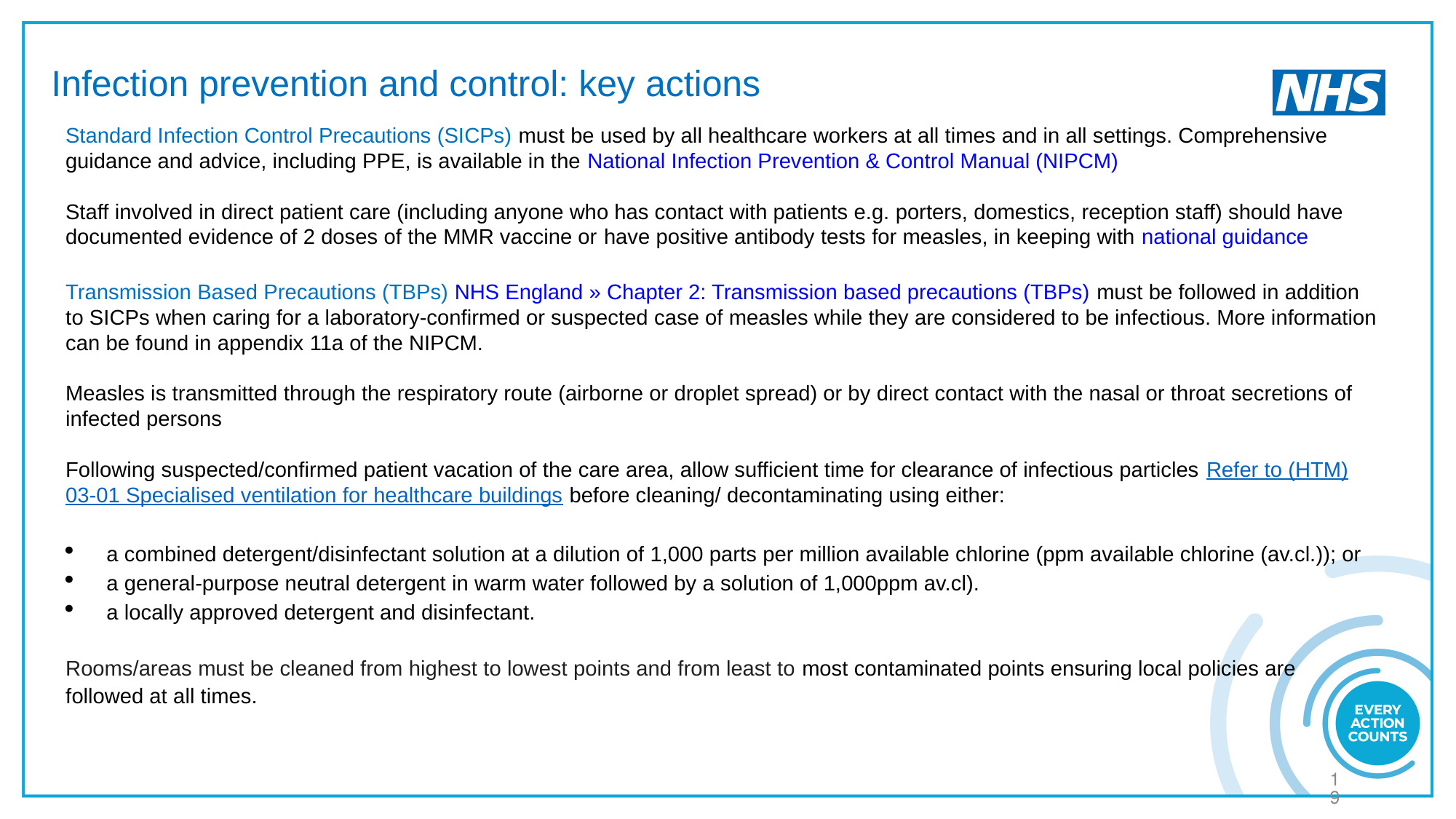

Infection prevention and control: key actions
Standard Infection Control Precautions (SICPs) must be used by all healthcare workers at all times and in all settings. Comprehensive guidance and advice, including PPE, is available in the National Infection Prevention & Control Manual (NIPCM)

Staff involved in direct patient care (including anyone who has contact with patients e.g. porters, domestics, reception staff) should have documented evidence of 2 doses of the MMR vaccine or have positive antibody tests for measles, in keeping with national guidance

Transmission Based Precautions (TBPs) NHS England » Chapter 2: Transmission based precautions (TBPs) must be followed in addition to SICPs when caring for a laboratory-confirmed or suspected case of measles while they are considered to be infectious. More information can be found in appendix 11a of the NIPCM.

Measles is transmitted through the respiratory route (airborne or droplet spread) or by direct contact with the nasal or throat secretions of infected persons

Following suspected/confirmed patient vacation of the care area, allow sufficient time for clearance of infectious particles Refer to (HTM) 03-01 Specialised ventilation for healthcare buildings before cleaning/ decontaminating using either:

a combined detergent/disinfectant solution at a dilution of 1,000 parts per million available chlorine (ppm available chlorine (av.cl.)); or
a general-purpose neutral detergent in warm water followed by a solution of 1,000ppm av.cl).
a locally approved detergent and disinfectant.

Rooms/areas must be cleaned from highest to lowest points and from least to most contaminated points ensuring local policies are   followed at all times.
19